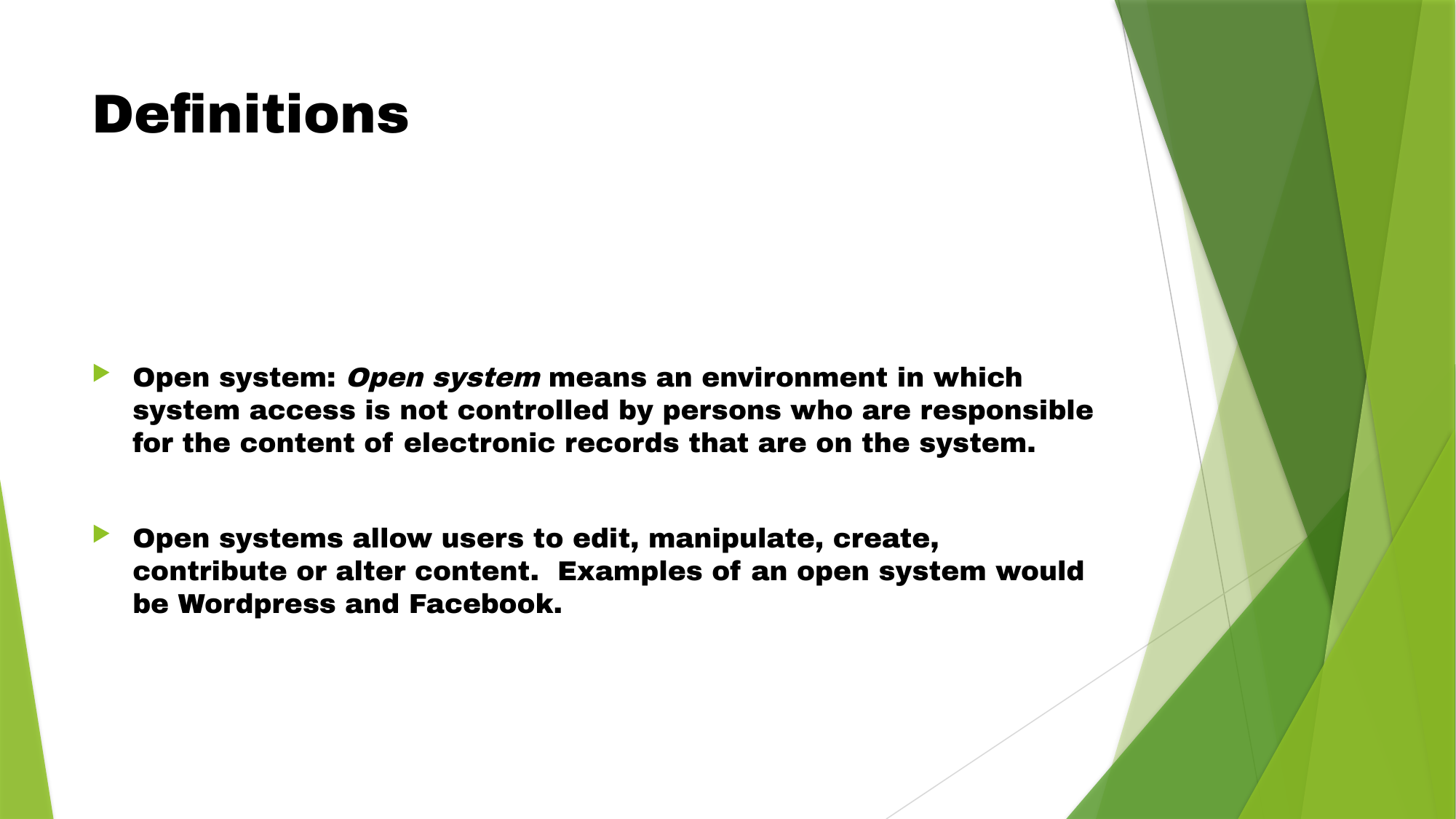

# Definitions

Open system: Open system means an environment in which system access is not controlled by persons who are responsible for the content of electronic records that are on the system.

Open systems allow users to edit, manipulate, create, contribute or alter content.  Examples of an open system would be Wordpress and Facebook.